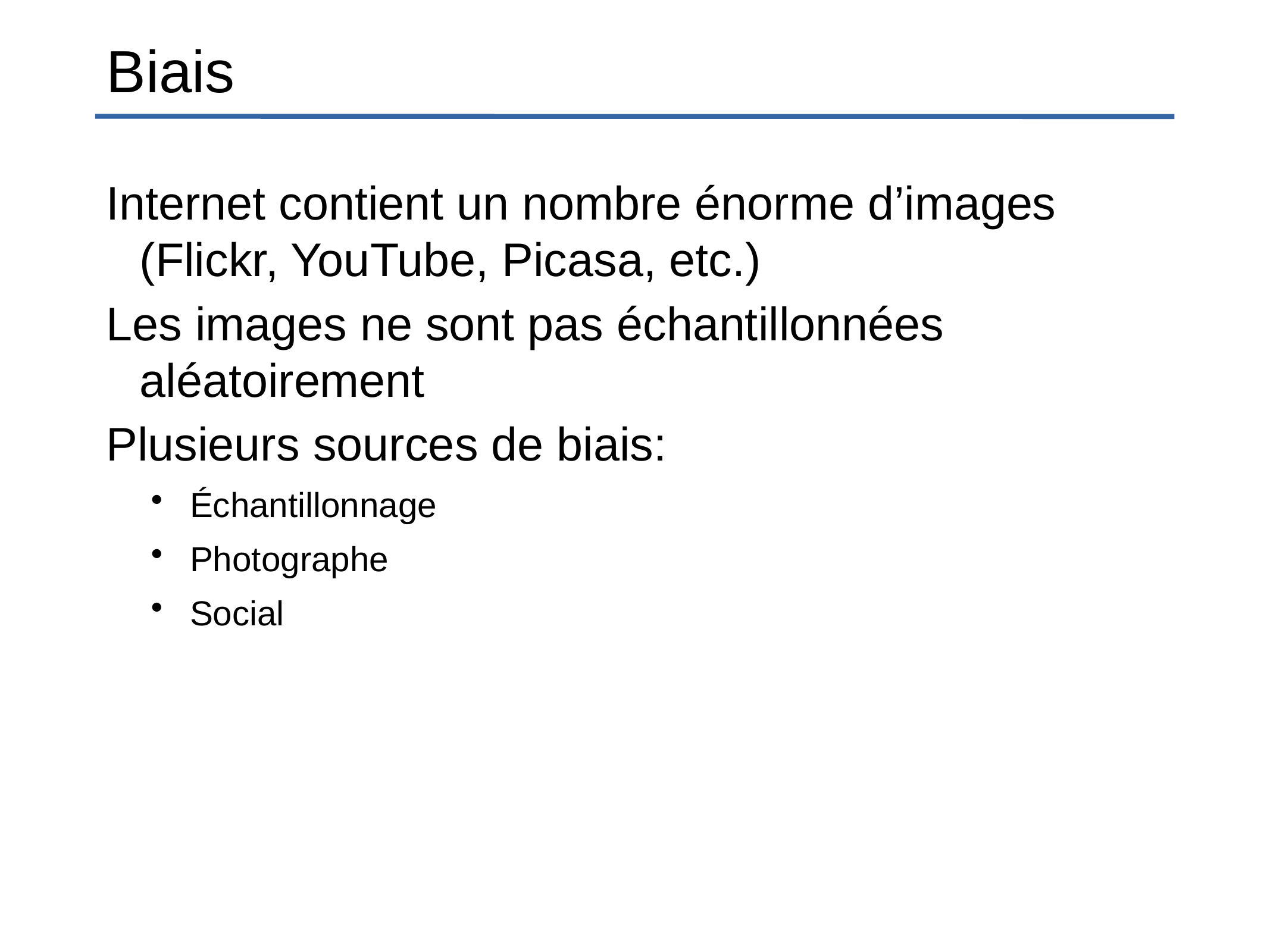

# Biais
Internet contient un nombre énorme d’images   (Flickr, YouTube, Picasa, etc.)
Les images ne sont pas échantillonnées aléatoirement
Plusieurs sources de biais:
Échantillonnage
Photographe
Social